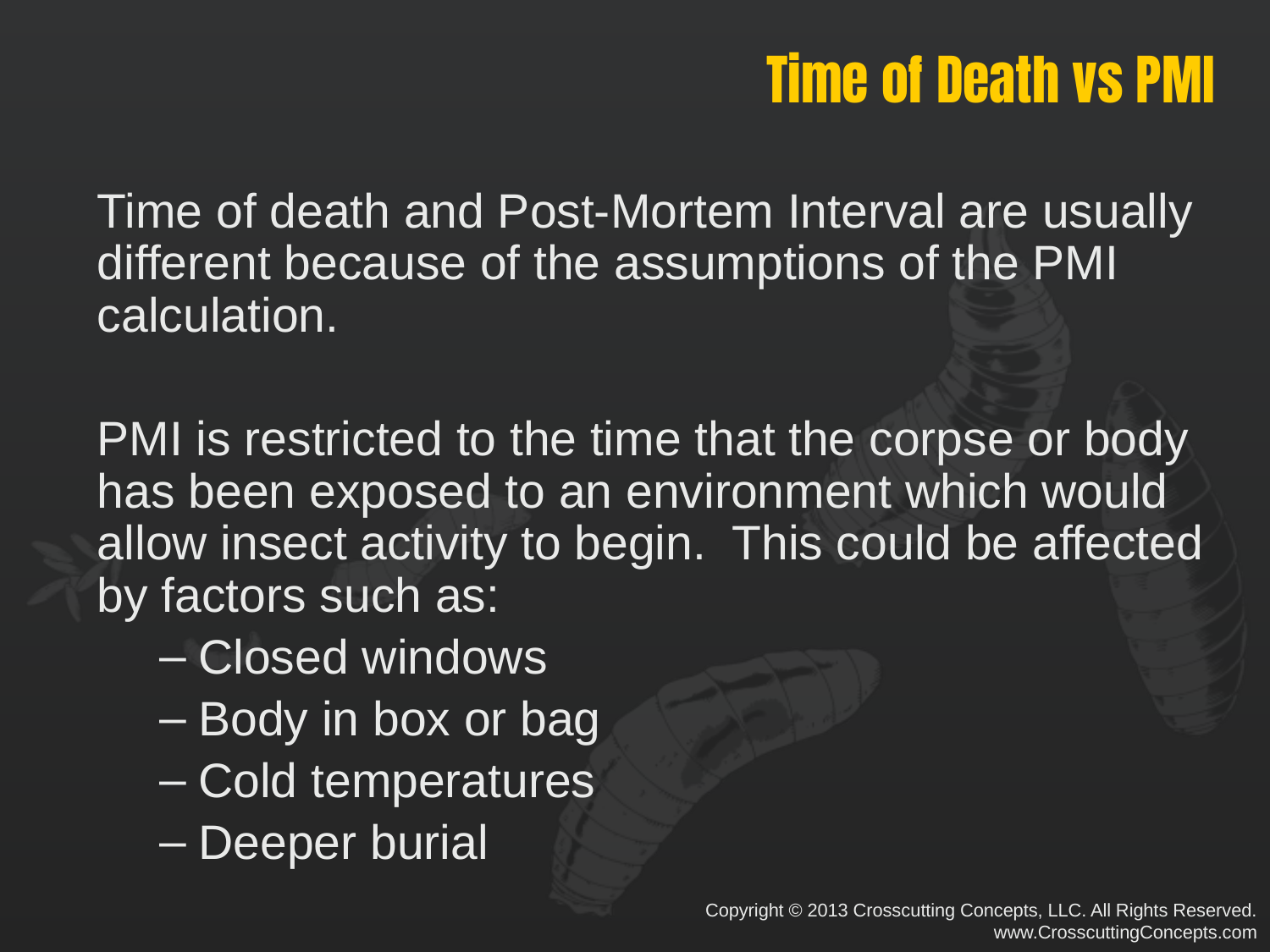

# Time of Death vs PMI
Time of death and Post-Mortem Interval are usually different because of the assumptions of the PMI calculation.

PMI is restricted to the time that the corpse or body has been exposed to an environment which would allow insect activity to begin.  This could be affected by factors such as:
Closed windows
Body in box or bag
Cold temperatures
Deeper burial